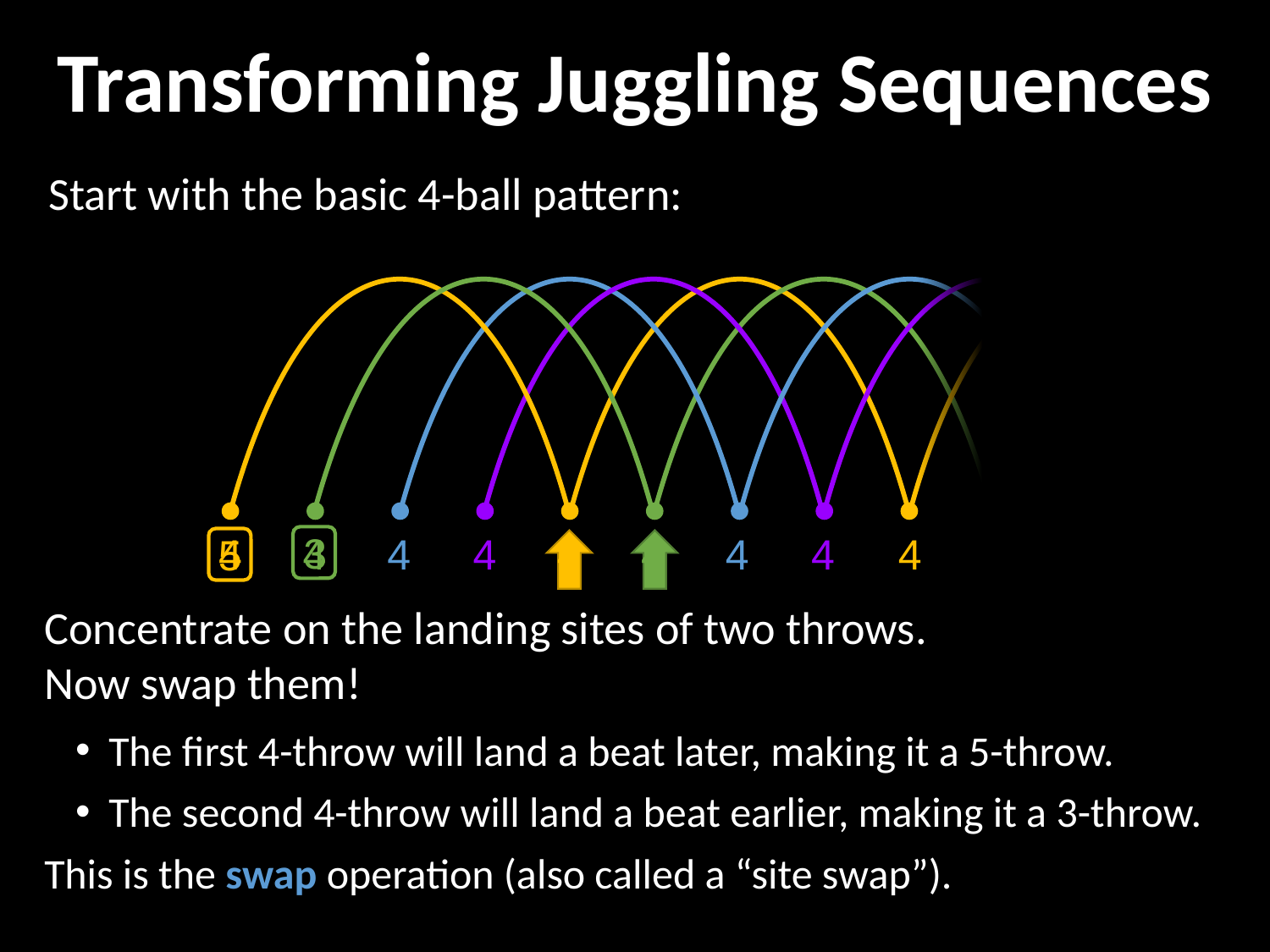

# Transforming Juggling Sequences
Start with the basic 4-ball pattern:

3
5
4
4
4
4
4
4
4
4
4

Concentrate on the landing sites of two throws.
Now swap them!
The first 4-throw will land a beat later, making it a 5-throw.
The second 4-throw will land a beat earlier, making it a 3-throw.
This is the swap operation (also called a “site swap”).